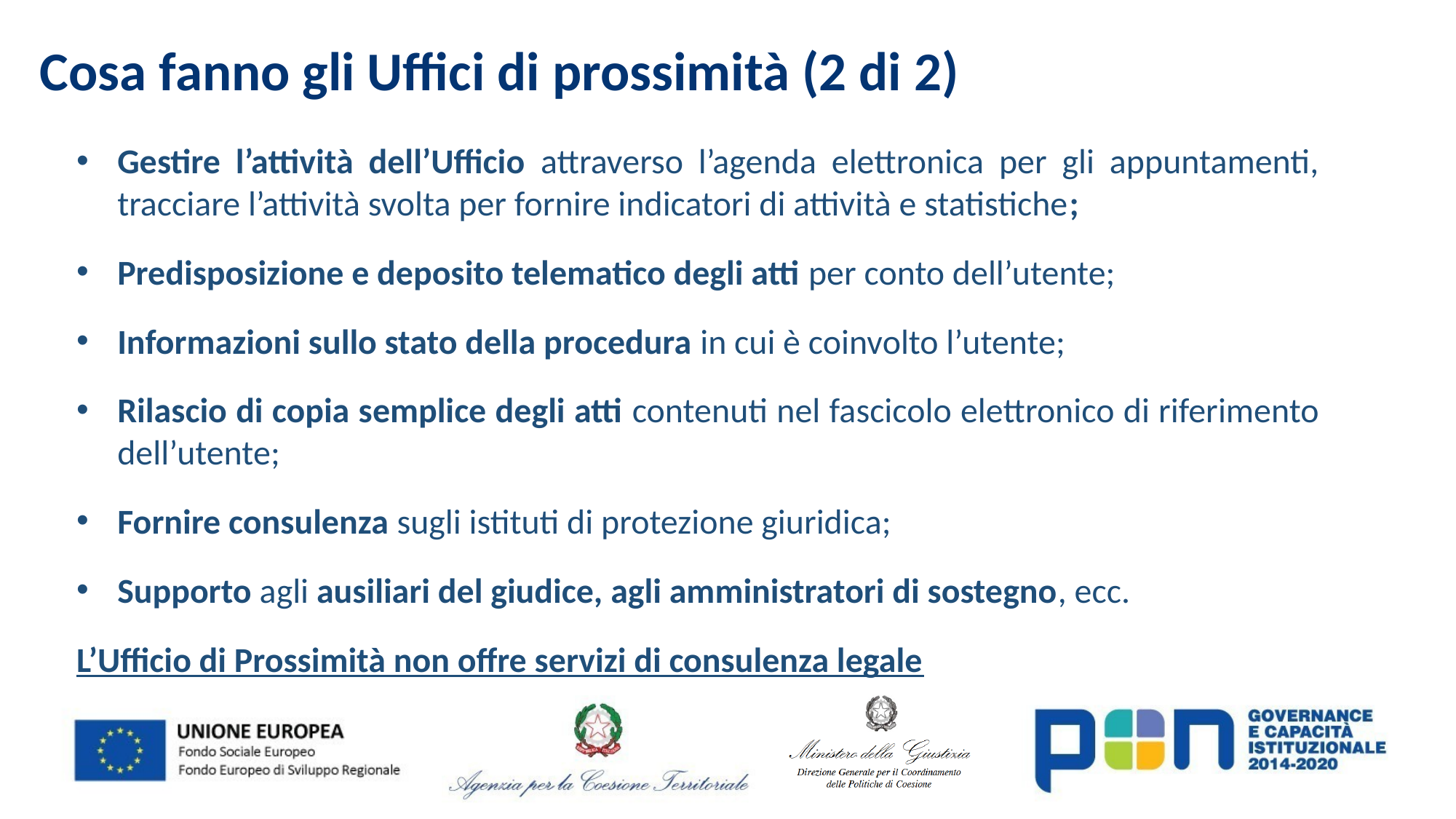

Cosa fanno gli Uffici di prossimità (2 di 2)
Gestire l’attività dell’Ufficio attraverso l’agenda elettronica per gli appuntamenti, tracciare l’attività svolta per fornire indicatori di attività e statistiche;
Predisposizione e deposito telematico degli atti per conto dell’utente;
Informazioni sullo stato della procedura in cui è coinvolto l’utente;
Rilascio di copia semplice degli atti contenuti nel fascicolo elettronico di riferimento dell’utente;
Fornire consulenza sugli istituti di protezione giuridica;
Supporto agli ausiliari del giudice, agli amministratori di sostegno, ecc.
L’Ufficio di Prossimità non offre servizi di consulenza legale